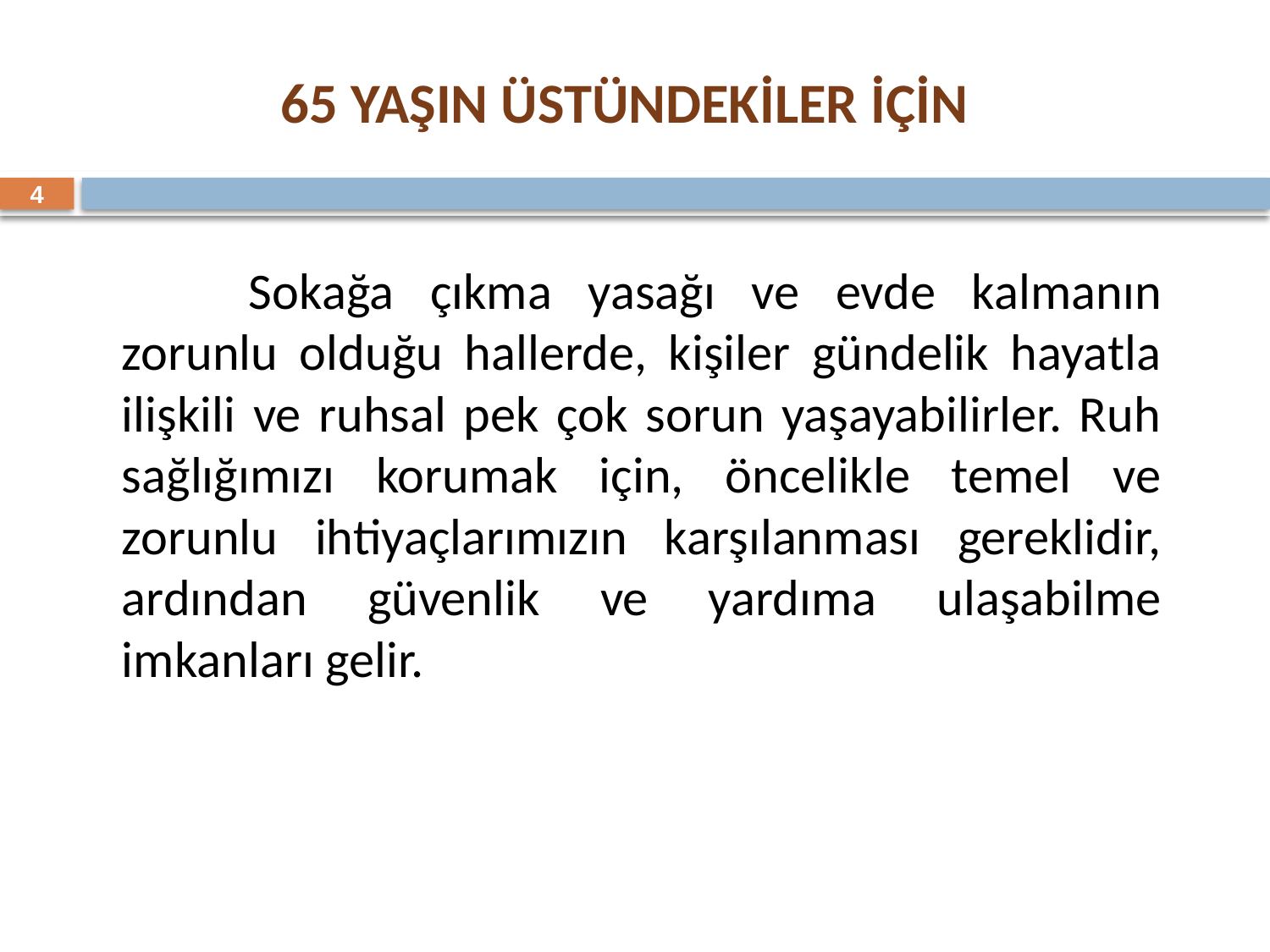

# 65 YAŞIN ÜSTÜNDEKİLER İÇİN
4
		Sokağa çıkma yasağı ve evde kalmanın zorunlu olduğu hallerde, kişiler gündelik hayatla ilişkili ve ruhsal pek çok sorun yaşayabilirler. Ruh sağlığımızı korumak için, öncelikle temel ve zorunlu ihtiyaçlarımızın karşılanması gereklidir, ardından güvenlik ve yardıma ulaşabilme imkanları gelir.